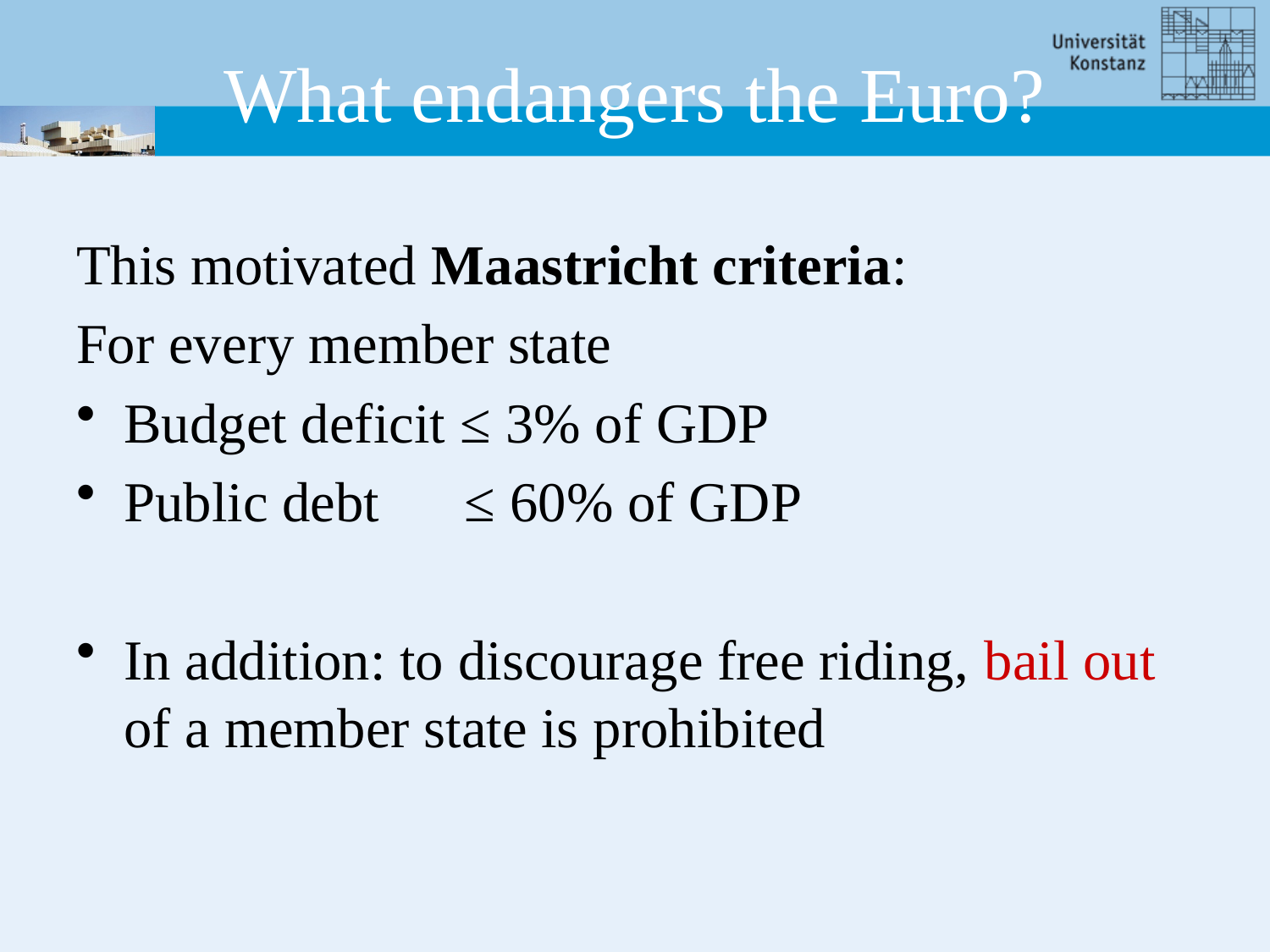

# What endangers the Euro?
This motivated Maastricht criteria:
For every member state
Budget deficit ≤ 3% of GDP
Public debt      ≤ 60% of GDP

In addition: to discourage free riding, bail out of a member state is prohibited